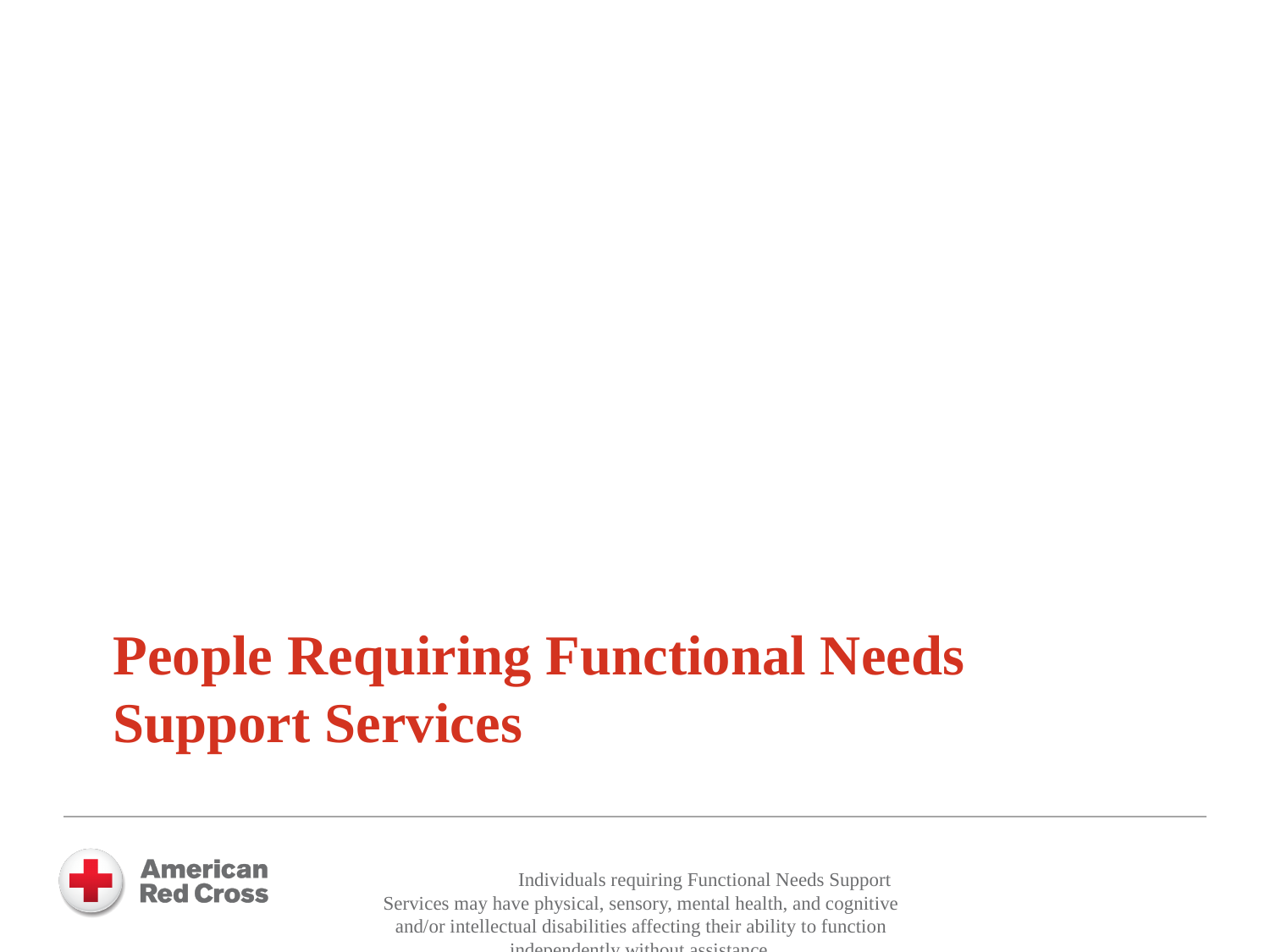

People Requiring Functional Needs Support Services
	Individuals requiring Functional Needs Support Services may have physical, sensory, mental health, and cognitive and/or intellectual disabilities affecting their ability to function independently without assistance.